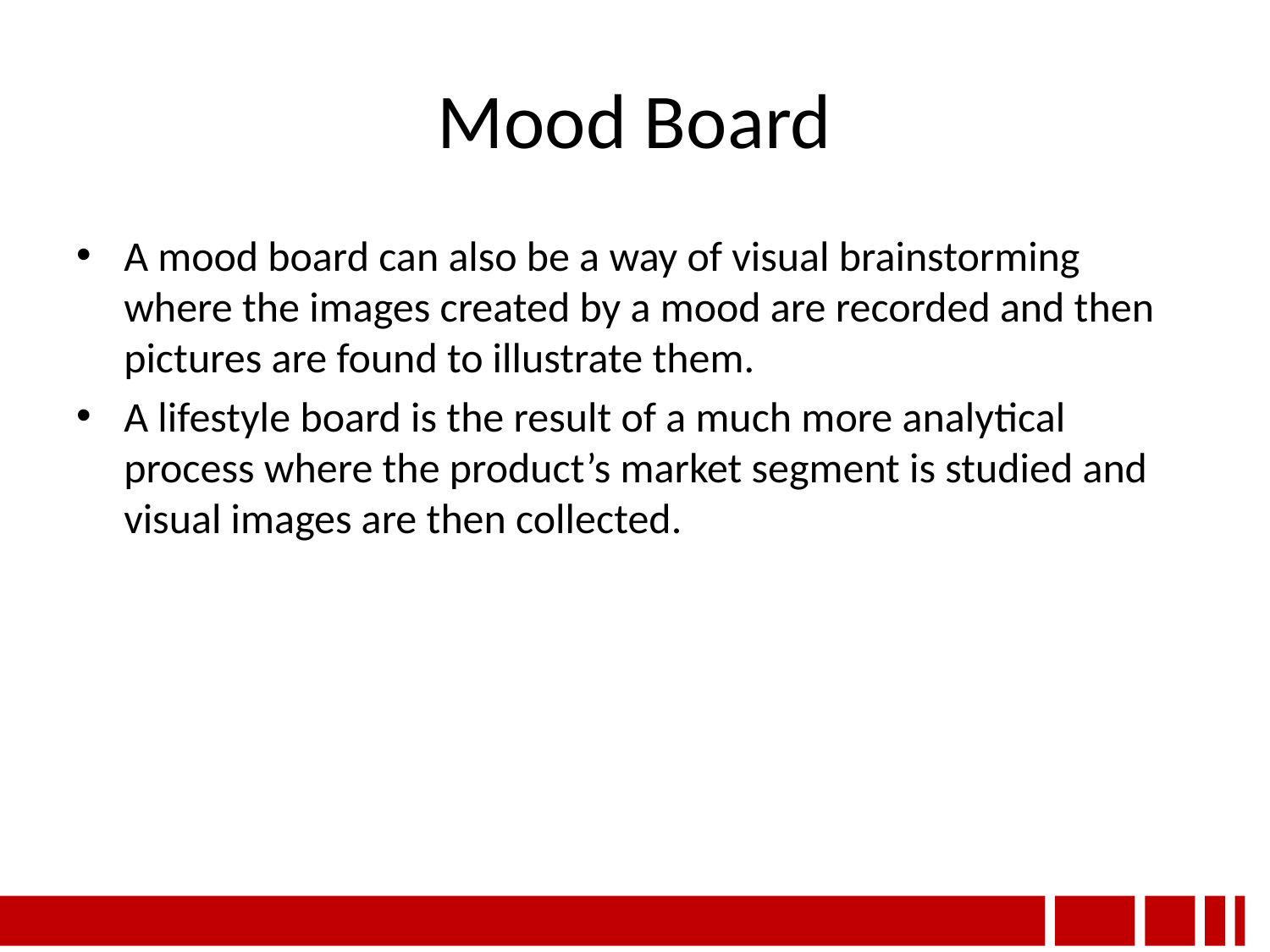

# Mood Board
A mood board can also be a way of visual brainstorming where the images created by a mood are recorded and then pictures are found to illustrate them.
A lifestyle board is the result of a much more analytical process where the product’s market segment is studied and visual images are then collected.